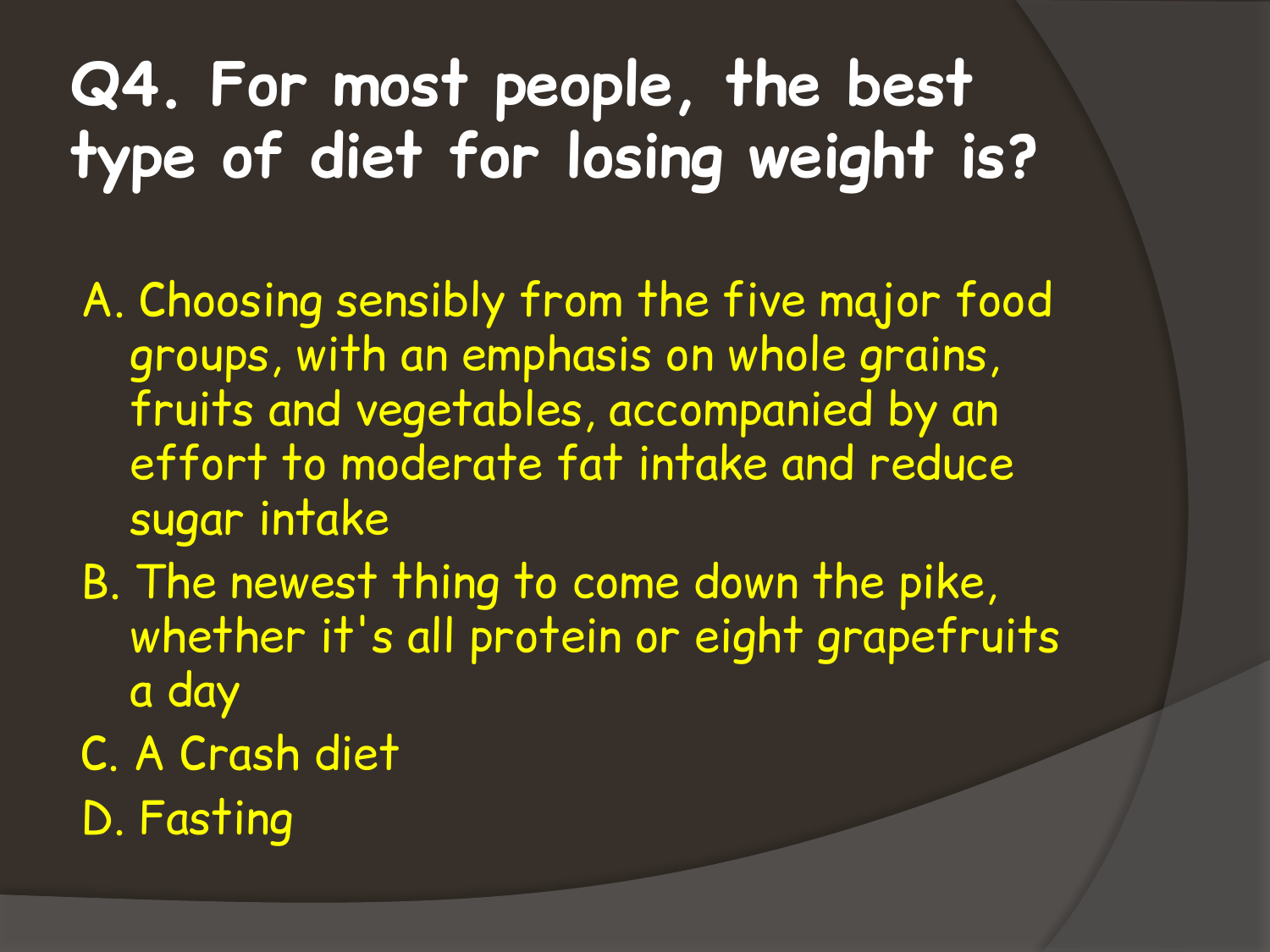

# Q4. For most people, the best type of diet for losing weight is?
A. Choosing sensibly from the five major food groups, with an emphasis on whole grains, fruits and vegetables, accompanied by an effort to moderate fat intake and reduce sugar intake
B. The newest thing to come down the pike, whether it's all protein or eight grapefruits a day
C. A Crash diet
D. Fasting